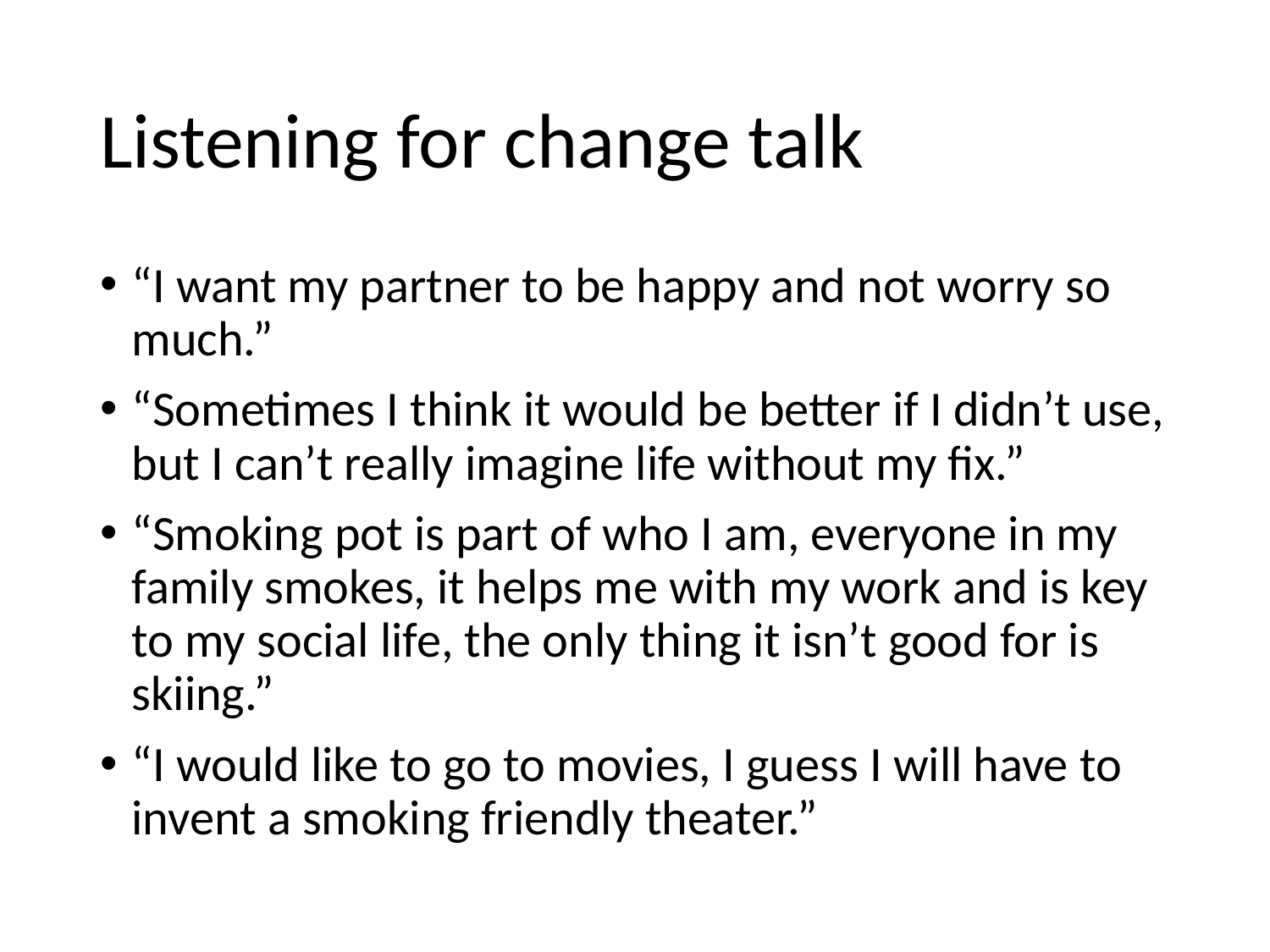

# Listening for change talk
“I want my partner to be happy and not worry so much.”
“Sometimes I think it would be better if I didn’t use, but I can’t really imagine life without my fix.”
“Smoking pot is part of who I am, everyone in my family smokes, it helps me with my work and is key to my social life, the only thing it isn’t good for is skiing.”
“I would like to go to movies, I guess I will have to invent a smoking friendly theater.”